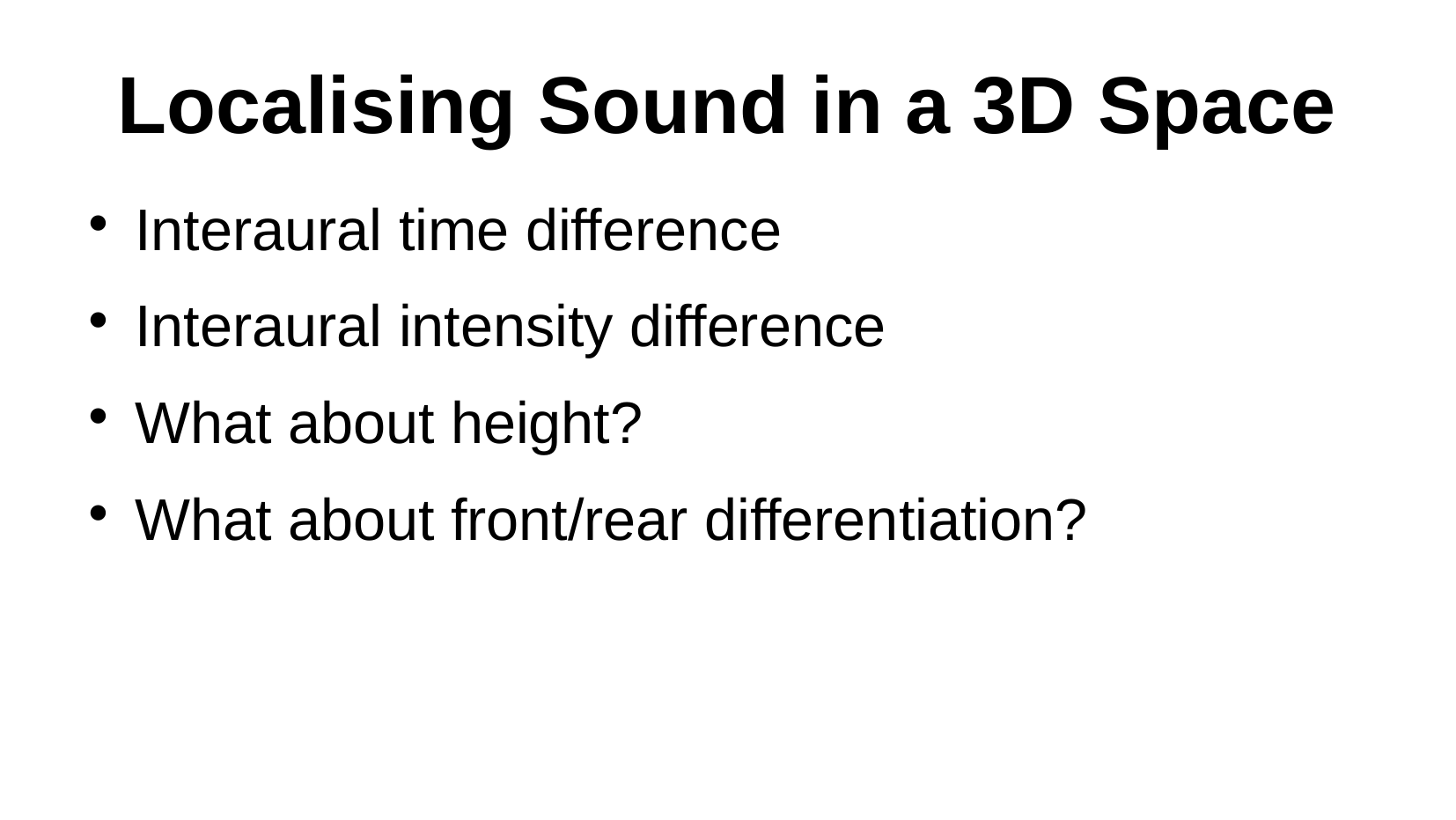

Localising Sound in a 3D Space
Interaural time difference
Interaural intensity difference
What about height?
What about front/rear differentiation?